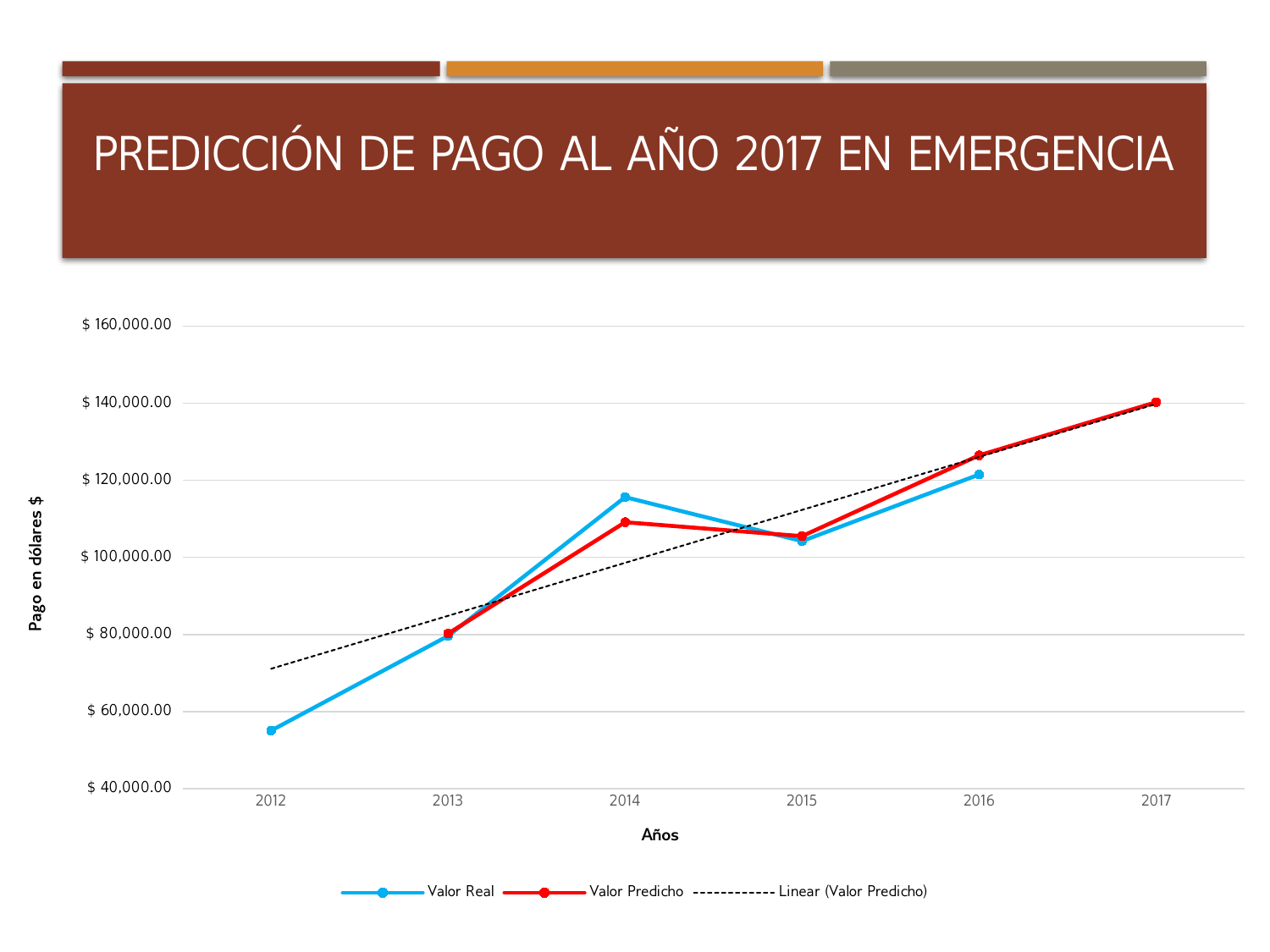

# PREDICCIÓN DE PAGO AL AÑO 2017 EN EMERGENCIA

### Chart:

| Category | Valor Real | Valor Predicho |
|---|---|---|
| 2012 | 55093.251 | None |
| 2013 | 79645.44 | 80250.758 |
| 2014 | 115633.375 | 109131.19 |
| 2015 | 104229.52 | 105516.957 |
| 2016 | 121488.815 | 126463.652 |
| 2017 | None | 140234.32230000198 |